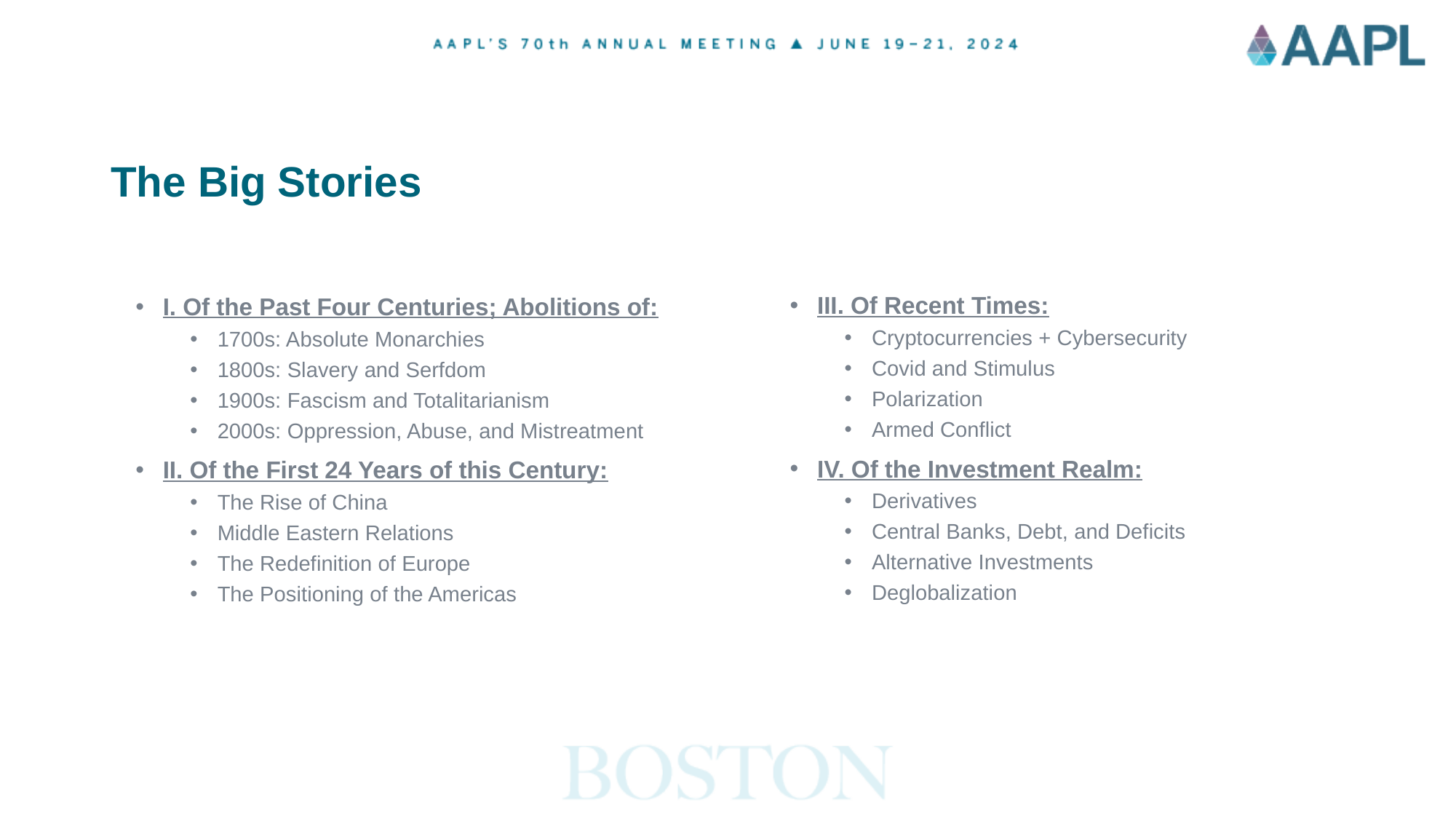

# The Big Stories
III. Of Recent Times:
Cryptocurrencies + Cybersecurity
Covid and Stimulus
Polarization
Armed Conflict
IV. Of the Investment Realm:
Derivatives
Central Banks, Debt, and Deficits
Alternative Investments
Deglobalization
I. Of the Past Four Centuries; Abolitions of:
1700s: Absolute Monarchies
1800s: Slavery and Serfdom
1900s: Fascism and Totalitarianism
2000s: Oppression, Abuse, and Mistreatment
II. Of the First 24 Years of this Century:
The Rise of China
Middle Eastern Relations
The Redefinition of Europe
The Positioning of the Americas